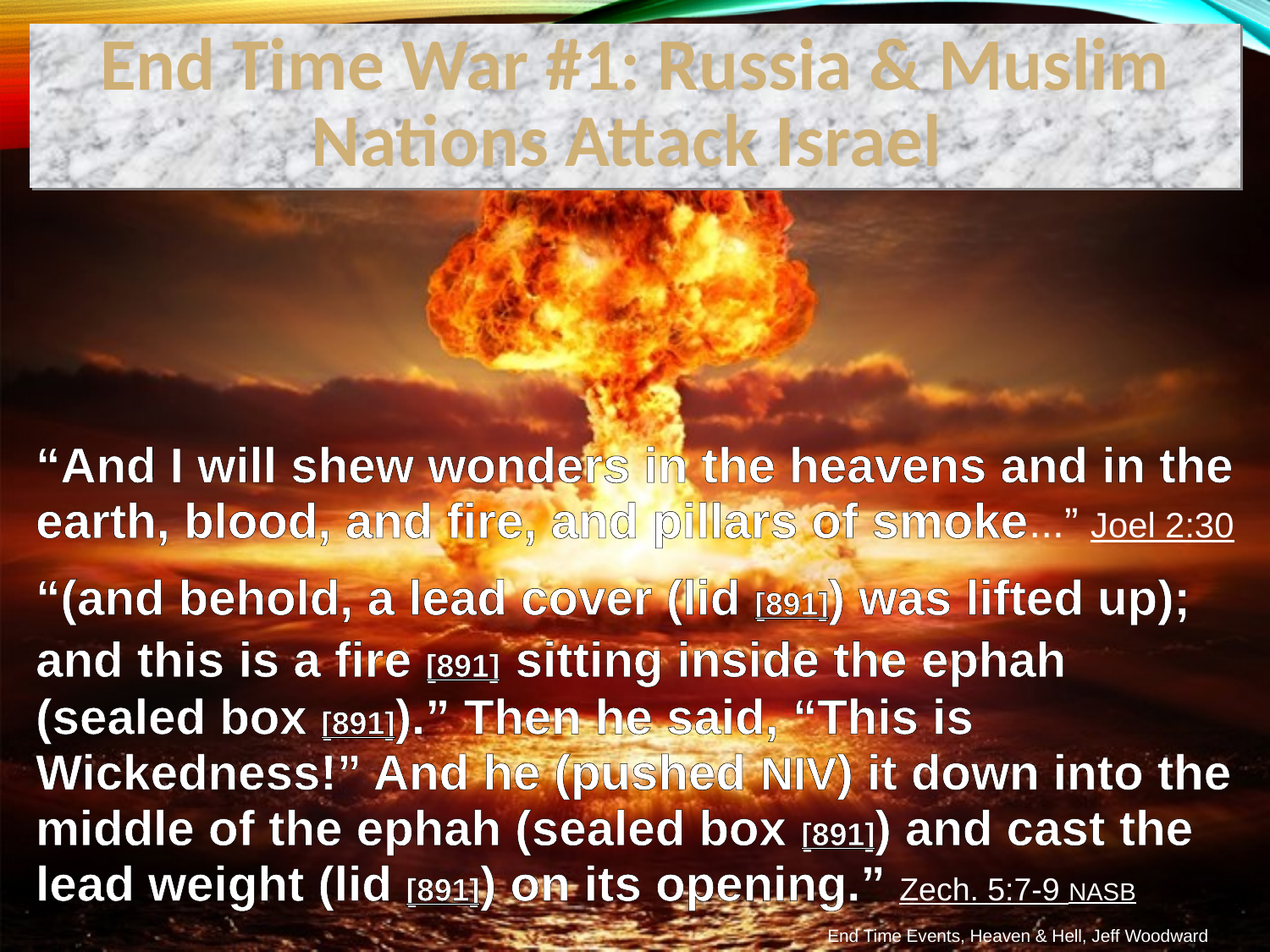

End Time War #1: Russia & Muslim Nations Attack Israel

“And I will shew wonders in the heavens and in the earth, blood, and fire, and pillars of smoke...” Joel 2:30
“(and behold, a lead cover (lid [891]) was lifted up); and this is a fire [891] sitting inside the ephah (sealed box [891]).” Then he said, “This is Wickedness!” And he (pushed NIV) it down into the middle of the ephah (sealed box [891]) and cast the lead weight (lid [891]) on its opening.” Zech. 5:7-9 NASB
End Time Events, Heaven & Hell, Jeff Woodward